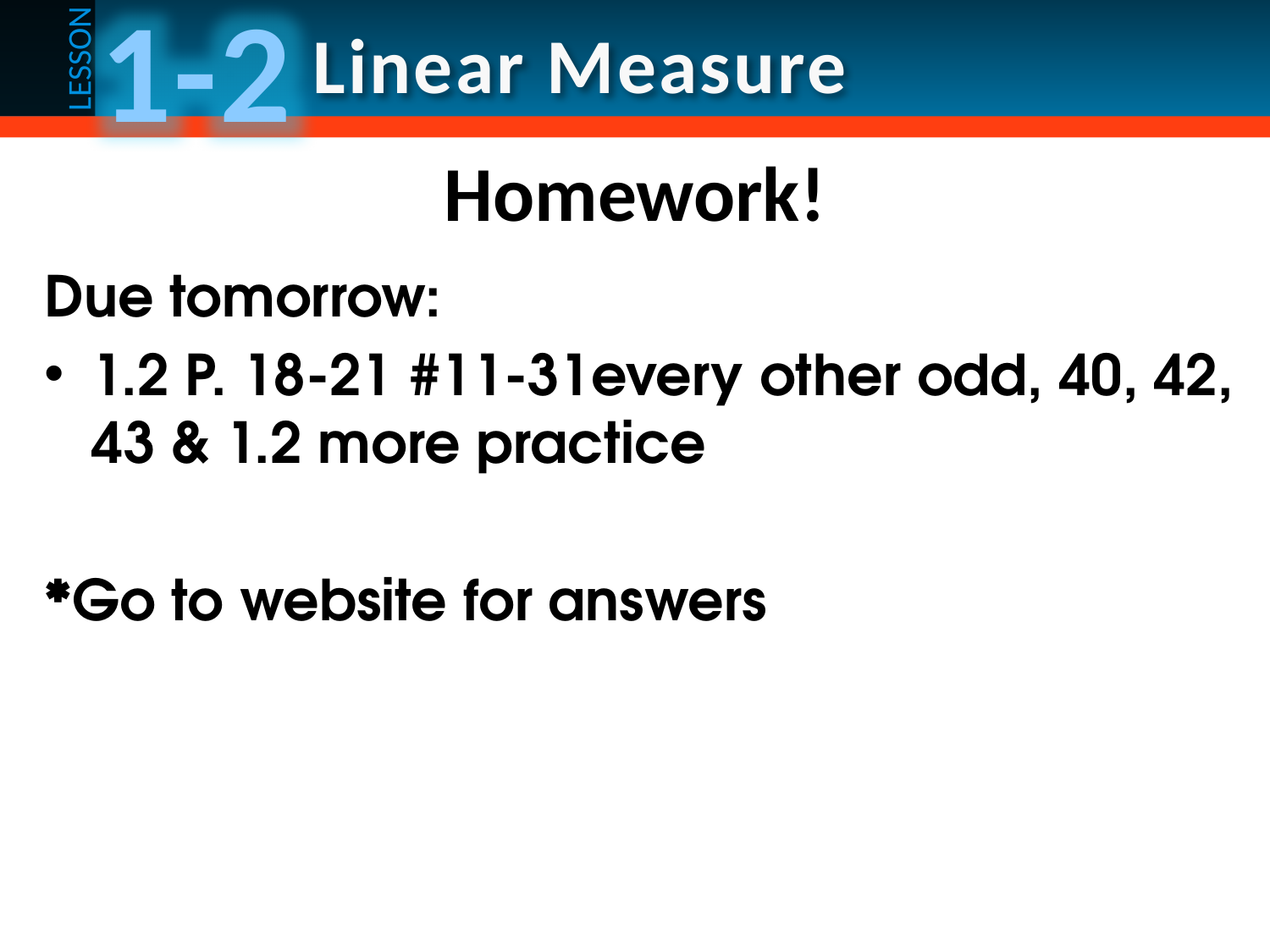

# Homework!
Due tomorrow:
1.2 P. 18-21 #11-31every other odd, 40, 42, 43 & 1.2 more practice

*Go to website for answers